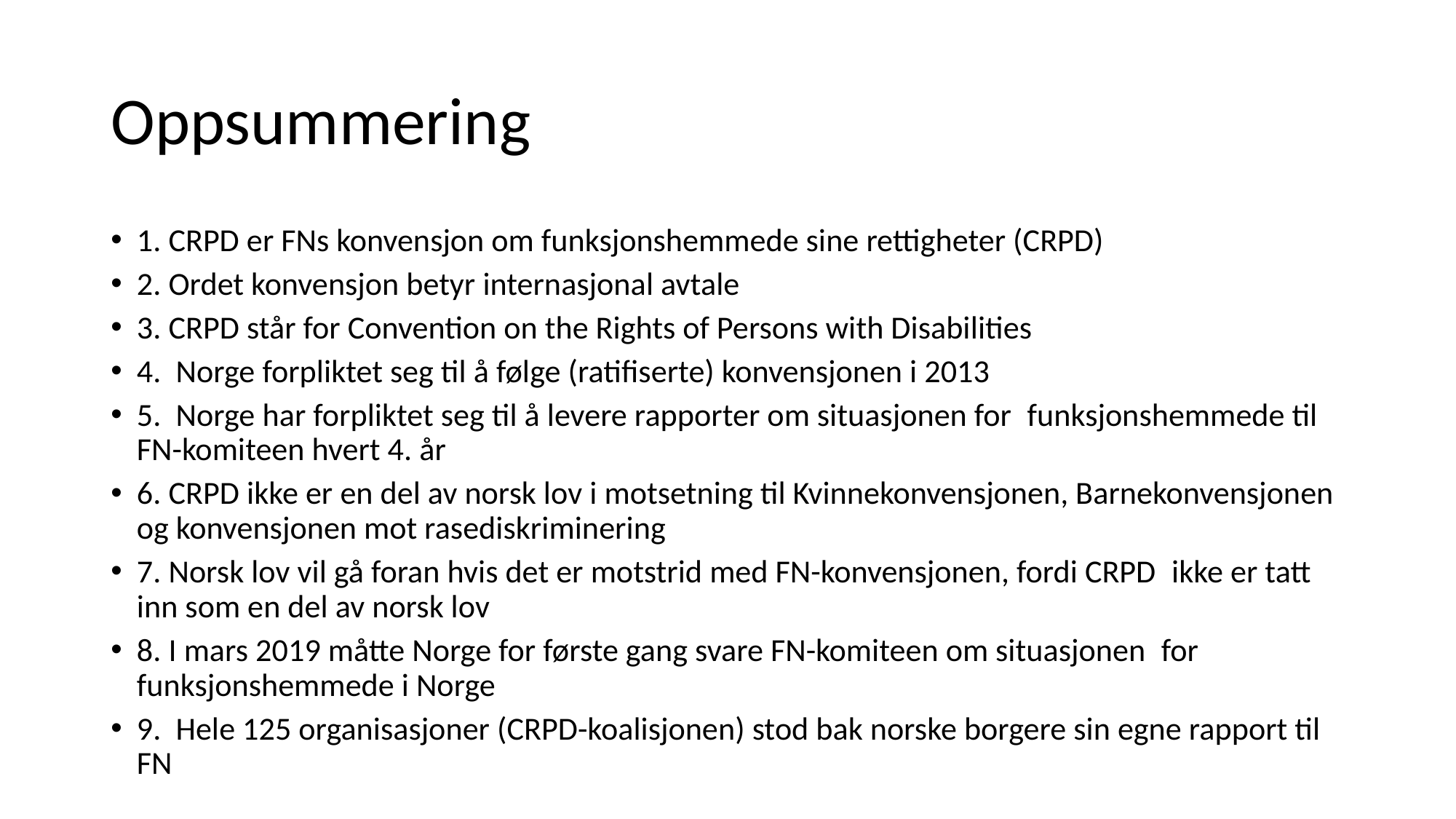

# Oppsummering
1. CRPD er FNs konvensjon om funksjonshemmede sine rettigheter (CRPD)
2. Ordet konvensjon betyr internasjonal avtale
3. CRPD står for Convention on the Rights of Persons with Disabilities
4.  Norge forpliktet seg til å følge (ratifiserte) konvensjonen i 2013
5.  Norge har forpliktet seg til å levere rapporter om situasjonen for  funksjonshemmede til FN-komiteen hvert 4. år
6. CRPD ikke er en del av norsk lov i motsetning til Kvinnekonvensjonen, Barnekonvensjonen og konvensjonen mot rasediskriminering
7. Norsk lov vil gå foran hvis det er motstrid med FN-konvensjonen, fordi CRPD  ikke er tatt inn som en del av norsk lov
8. I mars 2019 måtte Norge for første gang svare FN-komiteen om situasjonen  for funksjonshemmede i Norge
9.  Hele 125 organisasjoner (CRPD-koalisjonen) stod bak norske borgere sin egne rapport til FN